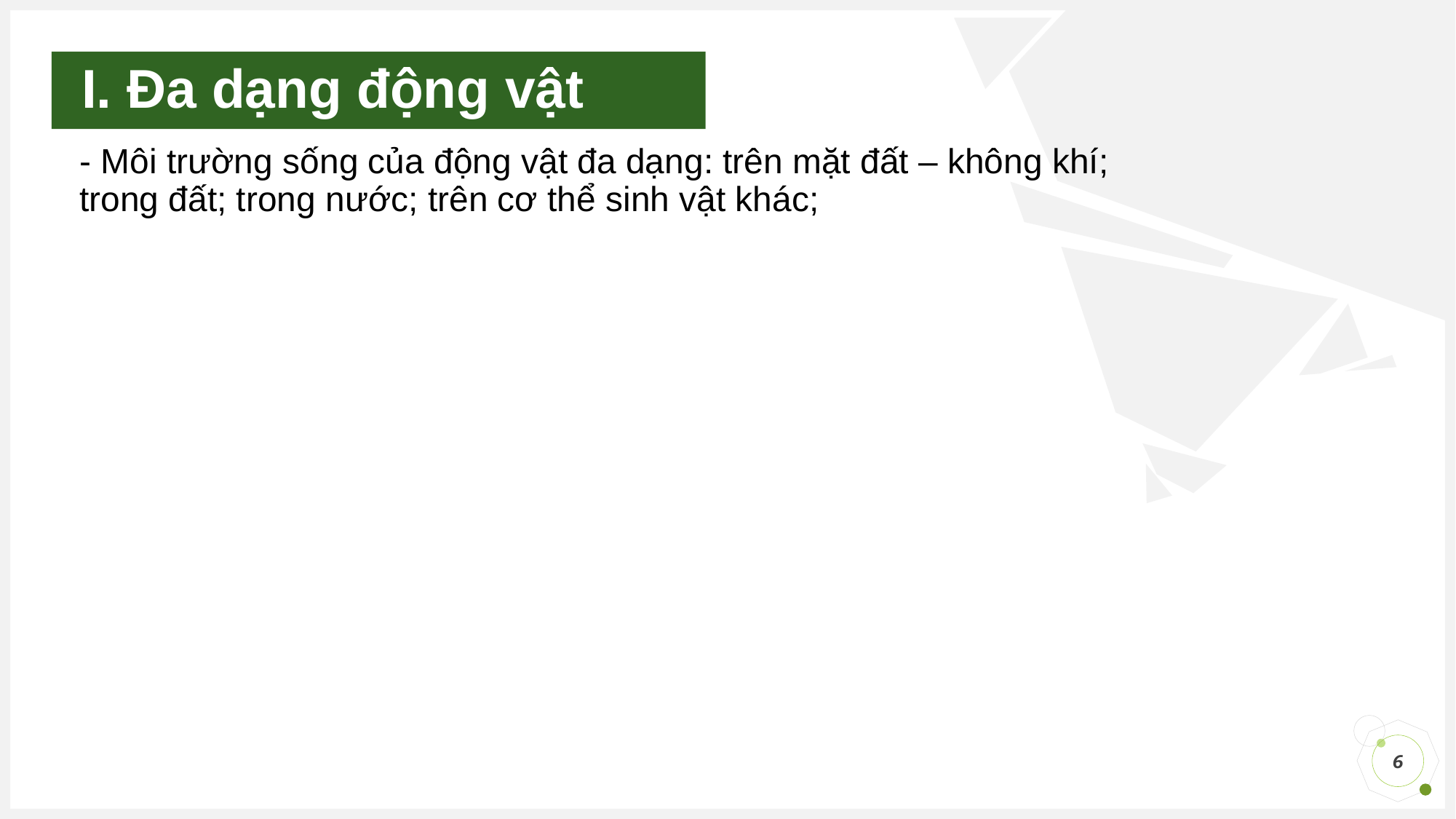

# I. Đa dạng động vật
- Môi trường sống của động vật đa dạng: trên mặt đất – không khí; trong đất; trong nước; trên cơ thể sinh vật khác;

6